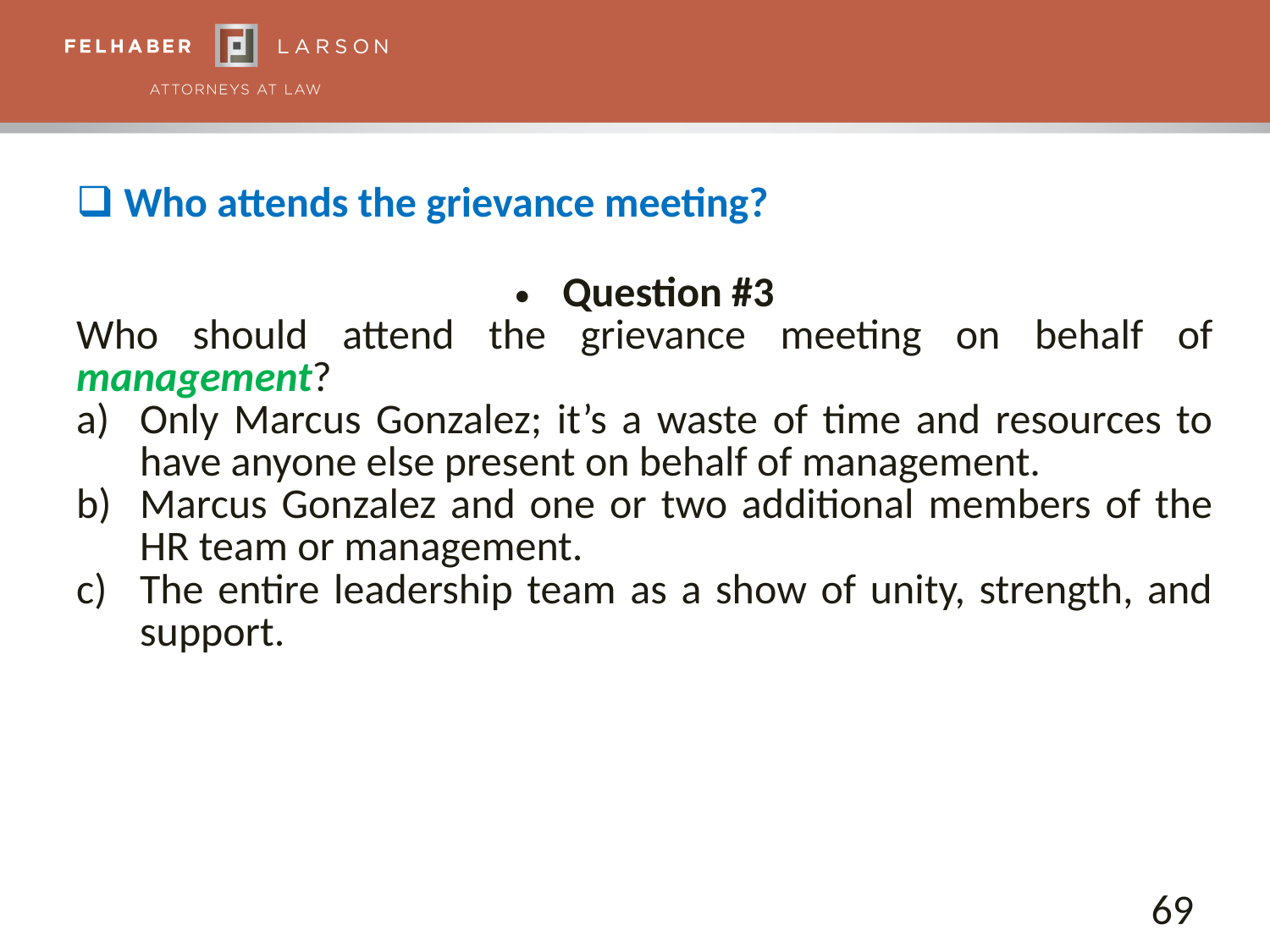

Who attends the grievance meeting?

Question #3
Who should attend the grievance meeting on behalf of management?
Only Marcus Gonzalez; it’s a waste of time and resources to have anyone else present on behalf of management.
Marcus Gonzalez and one or two additional members of the HR team or management.
The entire leadership team as a show of unity, strength, and support.

69